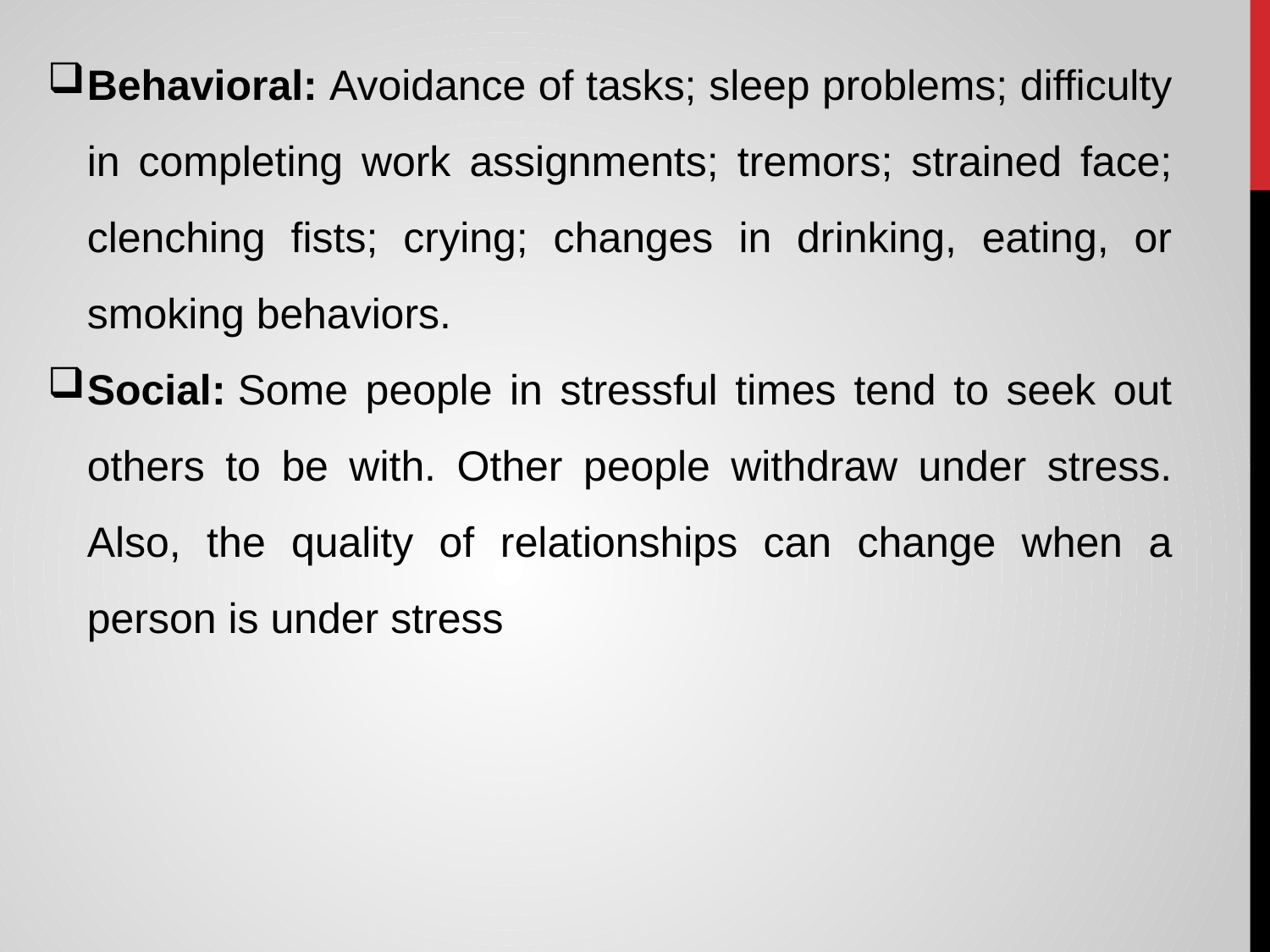

Behavioral: Avoidance of tasks; sleep problems; difficulty in completing work assignments; tremors; strained face; clenching fists; crying; changes in drinking, eating, or smoking behaviors.
Social: Some people in stressful times tend to seek out others to be with. Other people withdraw under stress. Also, the quality of relationships can change when a person is under stress